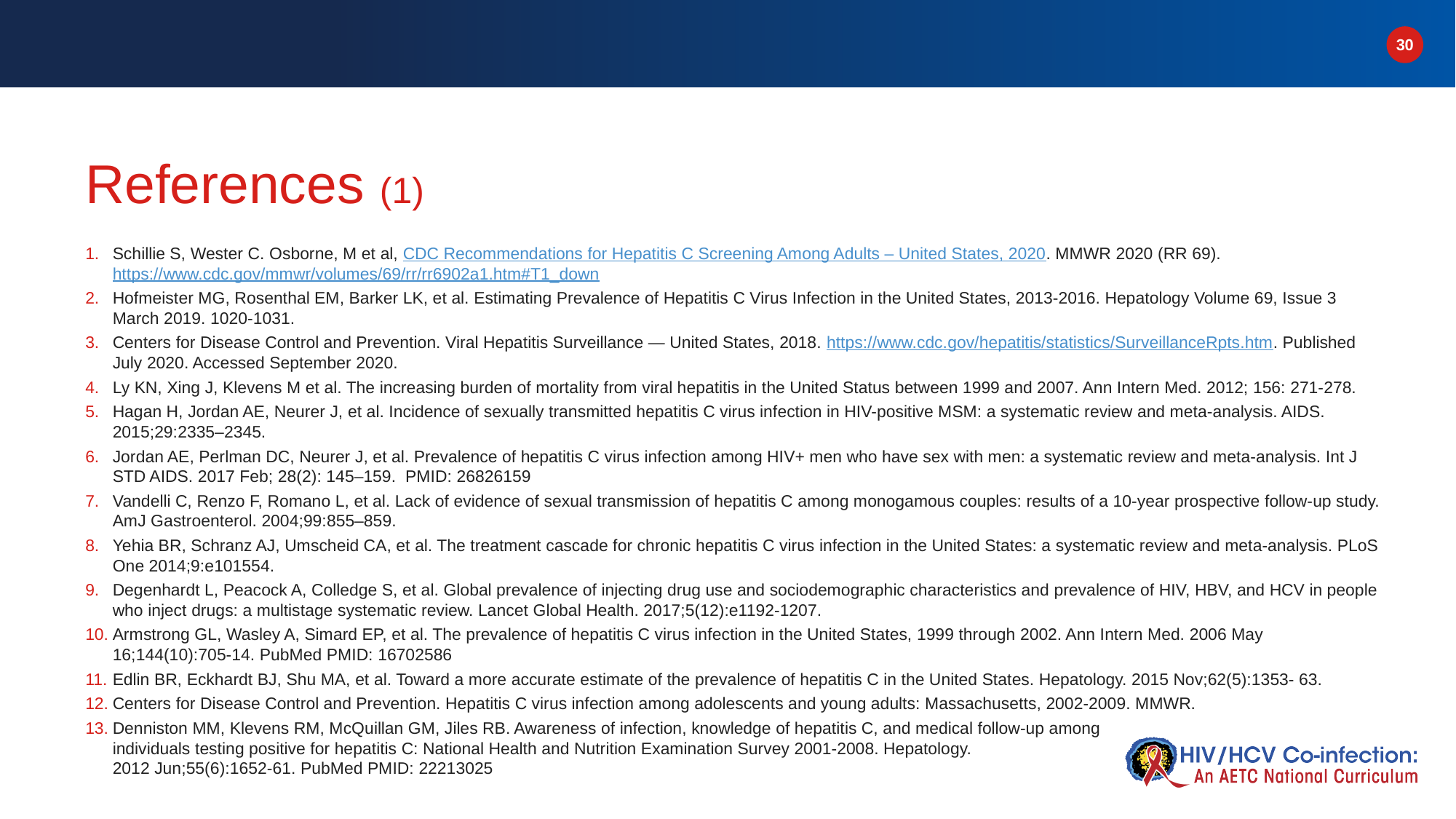

# References (1)
Schillie S, Wester C. Osborne, M et al, CDC Recommendations for Hepatitis C Screening Among Adults – United States, 2020. MMWR 2020 (RR 69). https://www.cdc.gov/mmwr/volumes/69/rr/rr6902a1.htm#T1_down
Hofmeister MG, Rosenthal EM, Barker LK, et al. Estimating Prevalence of Hepatitis C Virus Infection in the United States, 2013‐2016. Hepatology Volume 69, Issue 3 March 2019. 1020-1031.
Centers for Disease Control and Prevention. Viral Hepatitis Surveillance — United States, 2018. https://www.cdc.gov/hepatitis/statistics/SurveillanceRpts.htm. Published July 2020. Accessed September 2020.
Ly KN, Xing J, Klevens M et al. The increasing burden of mortality from viral hepatitis in the United Status between 1999 and 2007. Ann Intern Med. 2012; 156: 271-278.
Hagan H, Jordan AE, Neurer J, et al. Incidence of sexually transmitted hepatitis C virus infection in HIV-positive MSM: a systematic review and meta-analysis. AIDS. 2015;29:2335–2345.
Jordan AE, Perlman DC, Neurer J, et al. Prevalence of hepatitis C virus infection among HIV+ men who have sex with men: a systematic review and meta-analysis. Int J STD AIDS. 2017 Feb; 28(2): 145–159.  PMID: 26826159
Vandelli C, Renzo F, Romano L, et al. Lack of evidence of sexual transmission of hepatitis C among monogamous couples: results of a 10-year prospective follow-up study. AmJ Gastroenterol. 2004;99:855–859.
Yehia BR, Schranz AJ, Umscheid CA, et al. The treatment cascade for chronic hepatitis C virus infection in the United States: a systematic review and meta‐analysis. PLoS One 2014;9:e101554.
Degenhardt L, Peacock A, Colledge S, et al. Global prevalence of injecting drug use and sociodemographic characteristics and prevalence of HIV, HBV, and HCV in people who inject drugs: a multistage systematic review. Lancet Global Health. 2017;5(12):e1192-1207.
Armstrong GL, Wasley A, Simard EP, et al. The prevalence of hepatitis C virus infection in the United States, 1999 through 2002. Ann Intern Med. 2006 May 16;144(10):705-14. PubMed PMID: 16702586
Edlin BR, Eckhardt BJ, Shu MA, et al. Toward a more accurate estimate of the prevalence of hepatitis C in the United States. Hepatology. 2015 Nov;62(5):1353- 63.
Centers for Disease Control and Prevention. Hepatitis C virus infection among adolescents and young adults: Massachusetts, 2002-2009. MMWR.
Denniston MM, Klevens RM, McQuillan GM, Jiles RB. Awareness of infection, knowledge of hepatitis C, and medical follow-up among
individuals testing positive for hepatitis C: National Health and Nutrition Examination Survey 2001-2008. Hepatology.
2012 Jun;55(6):1652-61. PubMed PMID: 22213025